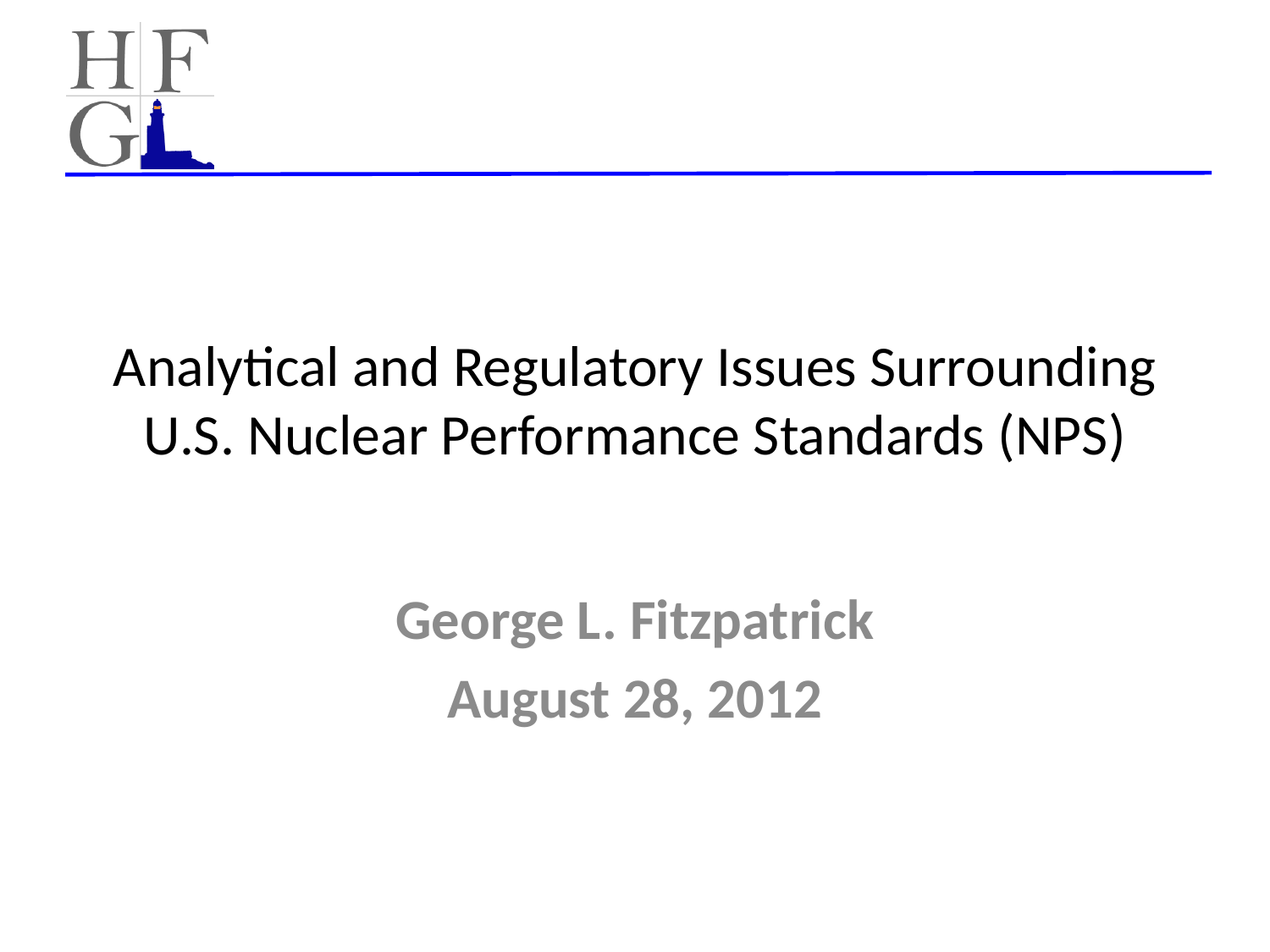

# Analytical and Regulatory Issues Surrounding U.S. Nuclear Performance Standards (NPS)
George L. Fitzpatrick
August 28, 2012